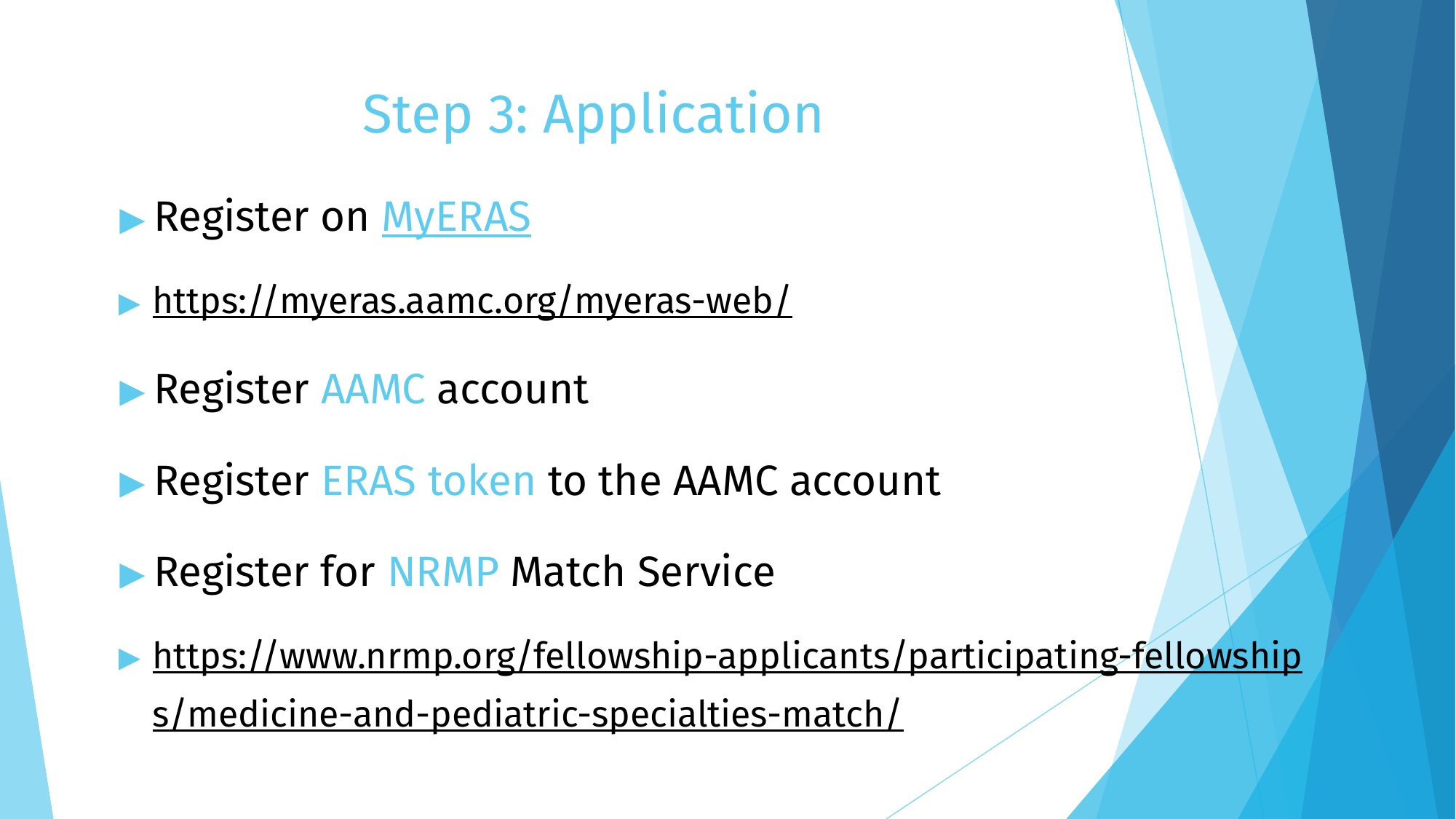

# Step 3: Application
Register on MyERAS
https://myeras.aamc.org/myeras-web/
Register AAMC account
Register ERAS token to the AAMC account
Register for NRMP Match Service
https://www.nrmp.org/fellowship-applicants/participating-fellowships/medicine-and-pediatric-specialties-match/